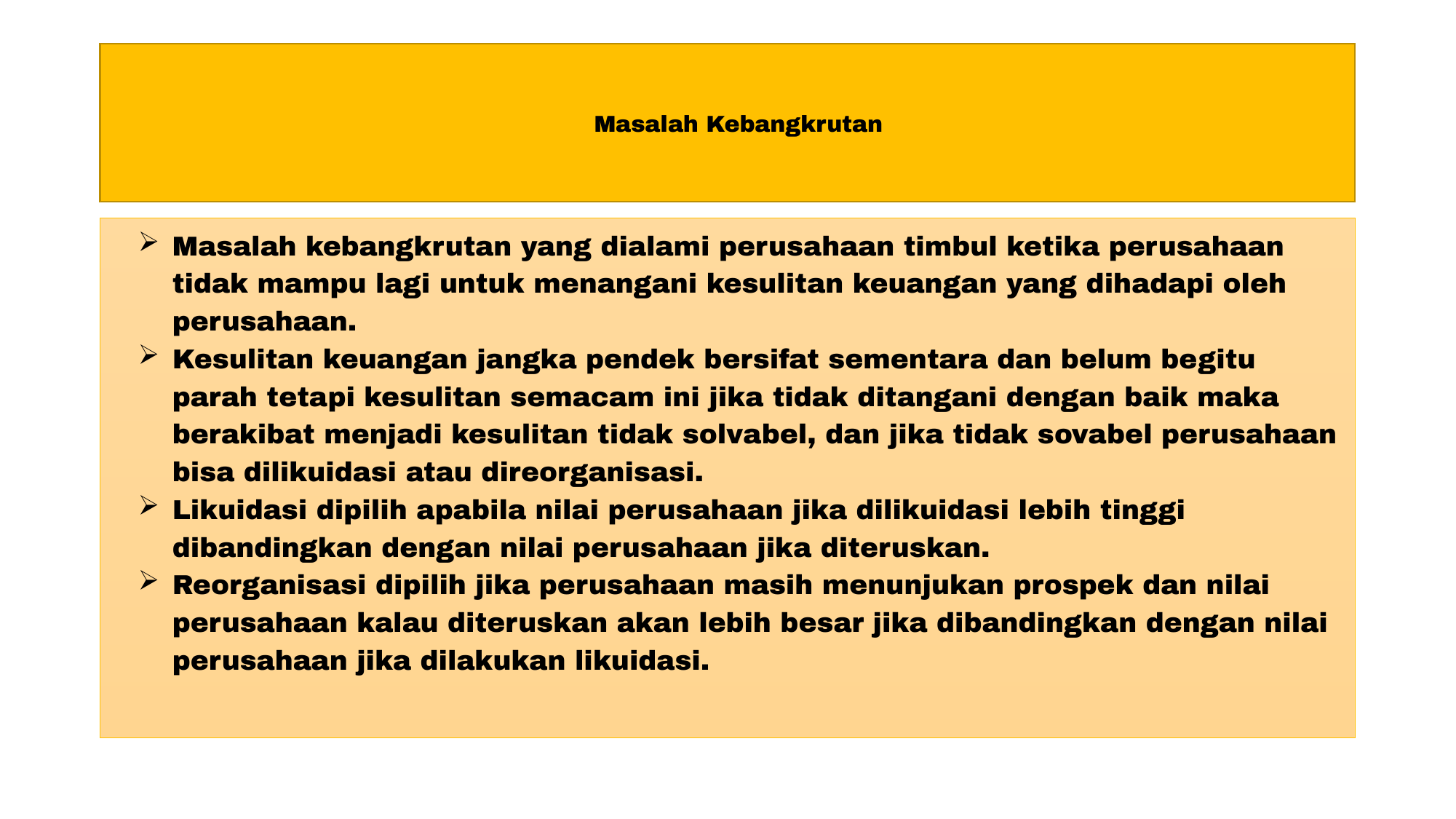

# Masalah Kebangkrutan
Masalah kebangkrutan yang dialami perusahaan timbul ketika perusahaan tidak mampu lagi untuk menangani kesulitan keuangan yang dihadapi oleh perusahaan.
Kesulitan keuangan jangka pendek bersifat sementara dan belum begitu parah tetapi kesulitan semacam ini jika tidak ditangani dengan baik maka berakibat menjadi kesulitan tidak solvabel, dan jika tidak sovabel perusahaan bisa dilikuidasi atau direorganisasi.
Likuidasi dipilih apabila nilai perusahaan jika dilikuidasi lebih tinggi dibandingkan dengan nilai perusahaan jika diteruskan.
Reorganisasi dipilih jika perusahaan masih menunjukan prospek dan nilai perusahaan kalau diteruskan akan lebih besar jika dibandingkan dengan nilai perusahaan jika dilakukan likuidasi.